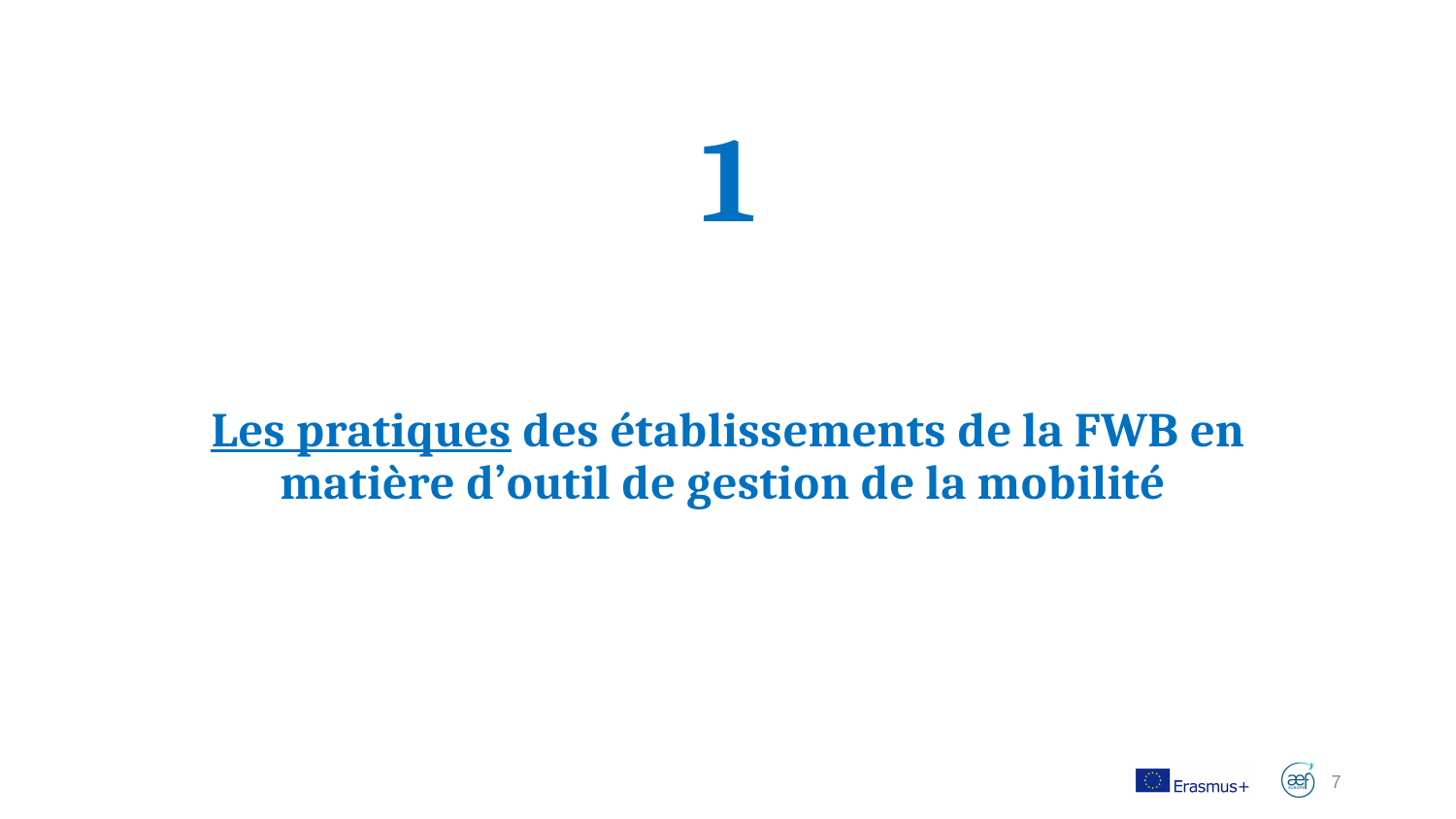

1
Les pratiques des établissements de la FWB en matière d’outil de gestion de la mobilité

7